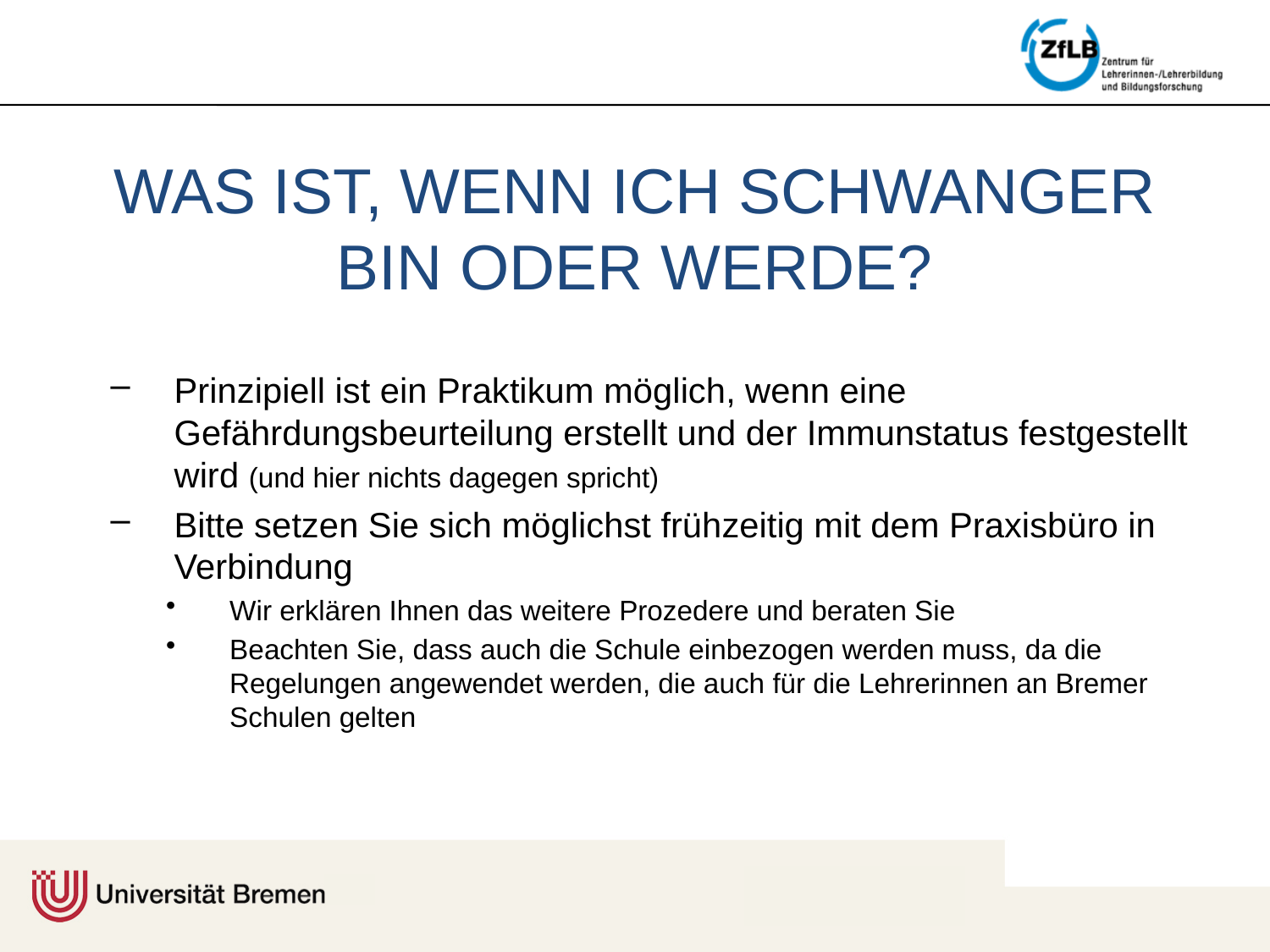

# Was ist, wenn ich schwanger bin oder werde?
Prinzipiell ist ein Praktikum möglich, wenn eine Gefährdungsbeurteilung erstellt und der Immunstatus festgestellt wird (und hier nichts dagegen spricht)
Bitte setzen Sie sich möglichst frühzeitig mit dem Praxisbüro in Verbindung
Wir erklären Ihnen das weitere Prozedere und beraten Sie
Beachten Sie, dass auch die Schule einbezogen werden muss, da die Regelungen angewendet werden, die auch für die Lehrerinnen an Bremer Schulen gelten